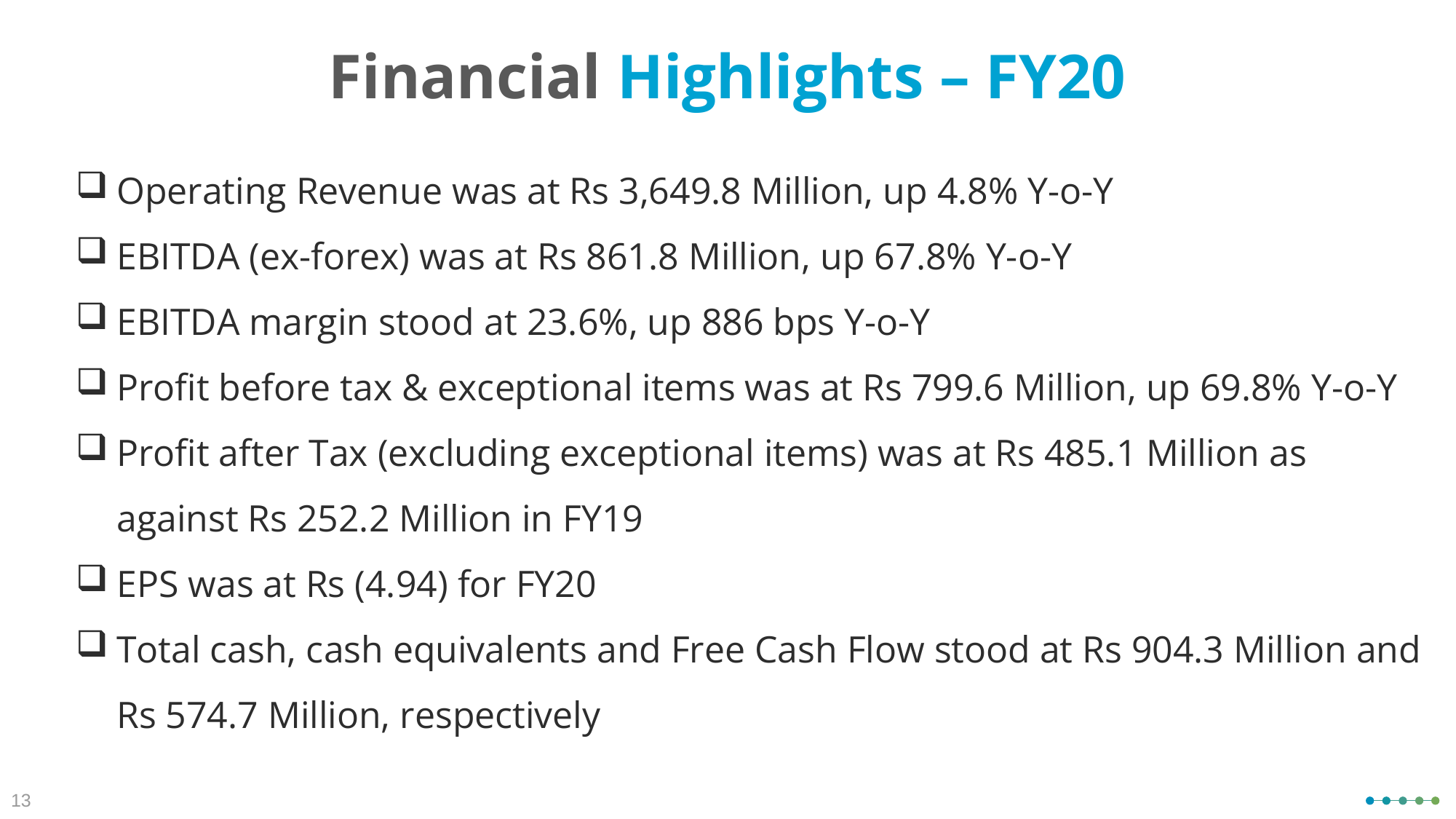

# Financial Highlights – FY20
Operating Revenue was at Rs 3,649.8 Million, up 4.8% Y-o-Y
EBITDA (ex-forex) was at Rs 861.8 Million, up 67.8% Y-o-Y
EBITDA margin stood at 23.6%, up 886 bps Y-o-Y
Profit before tax & exceptional items was at Rs 799.6 Million, up 69.8% Y-o-Y
Profit after Tax (excluding exceptional items) was at Rs 485.1 Million as against Rs 252.2 Million in FY19
EPS was at Rs (4.94) for FY20
Total cash, cash equivalents and Free Cash Flow stood at Rs 904.3 Million and Rs 574.7 Million, respectively
13